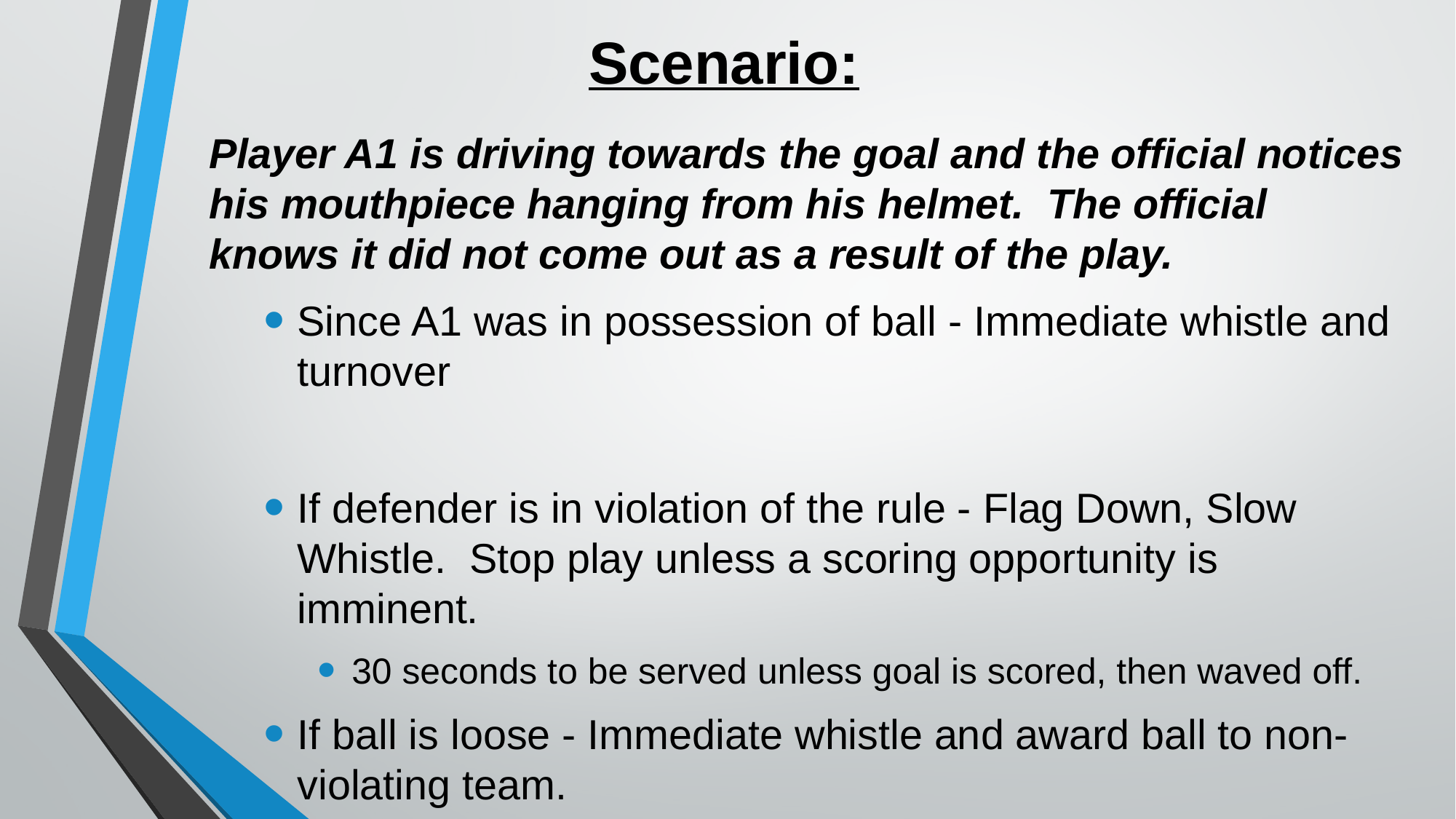

# Scenario:
Player A1 is driving towards the goal and the official notices his mouthpiece hanging from his helmet.  The official knows it did not come out as a result of the play.
Since A1 was in possession of ball - Immediate whistle and turnover

If defender is in violation of the rule - Flag Down, Slow Whistle.  Stop play unless a scoring opportunity is imminent.
30 seconds to be served unless goal is scored, then waved off.
If ball is loose - Immediate whistle and award ball to non-violating team.